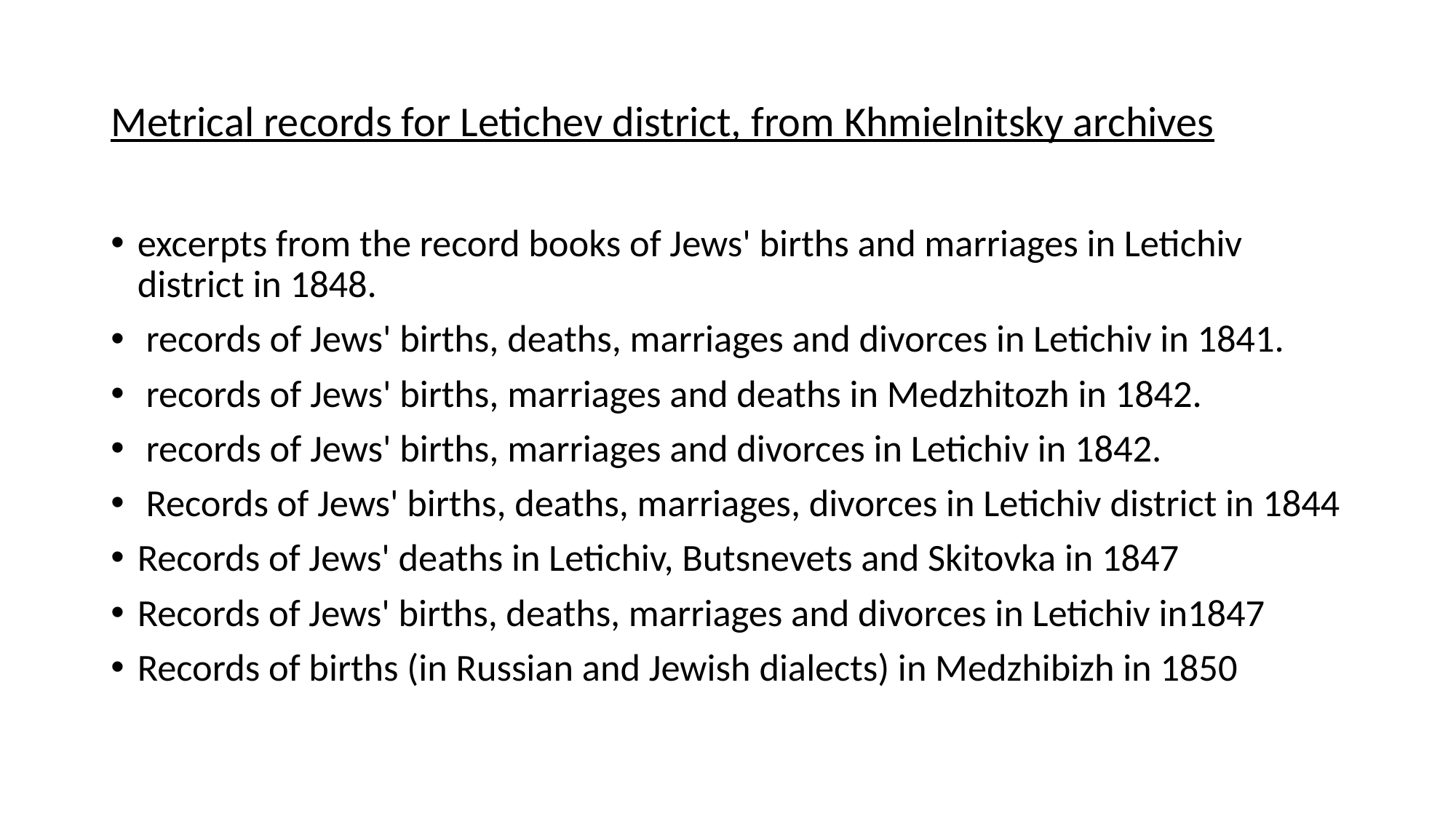

# Metrical records for Letichev district, from Khmielnitsky archives
excerpts from the record books of Jews' births and marriages in Letichiv district in 1848.
 records of Jews' births, deaths, marriages and divorces in Letichiv in 1841.
 records of Jews' births, marriages and deaths in Medzhitozh in 1842.
 records of Jews' births, marriages and divorces in Letichiv in 1842.
 Records of Jews' births, deaths, marriages, divorces in Letichiv district in 1844
Records of Jews' deaths in Letichiv, Butsnevets and Skitovka in 1847
Records of Jews' births, deaths, marriages and divorces in Letichiv in1847
Records of births (in Russian and Jewish dialects) in Medzhibizh in 1850